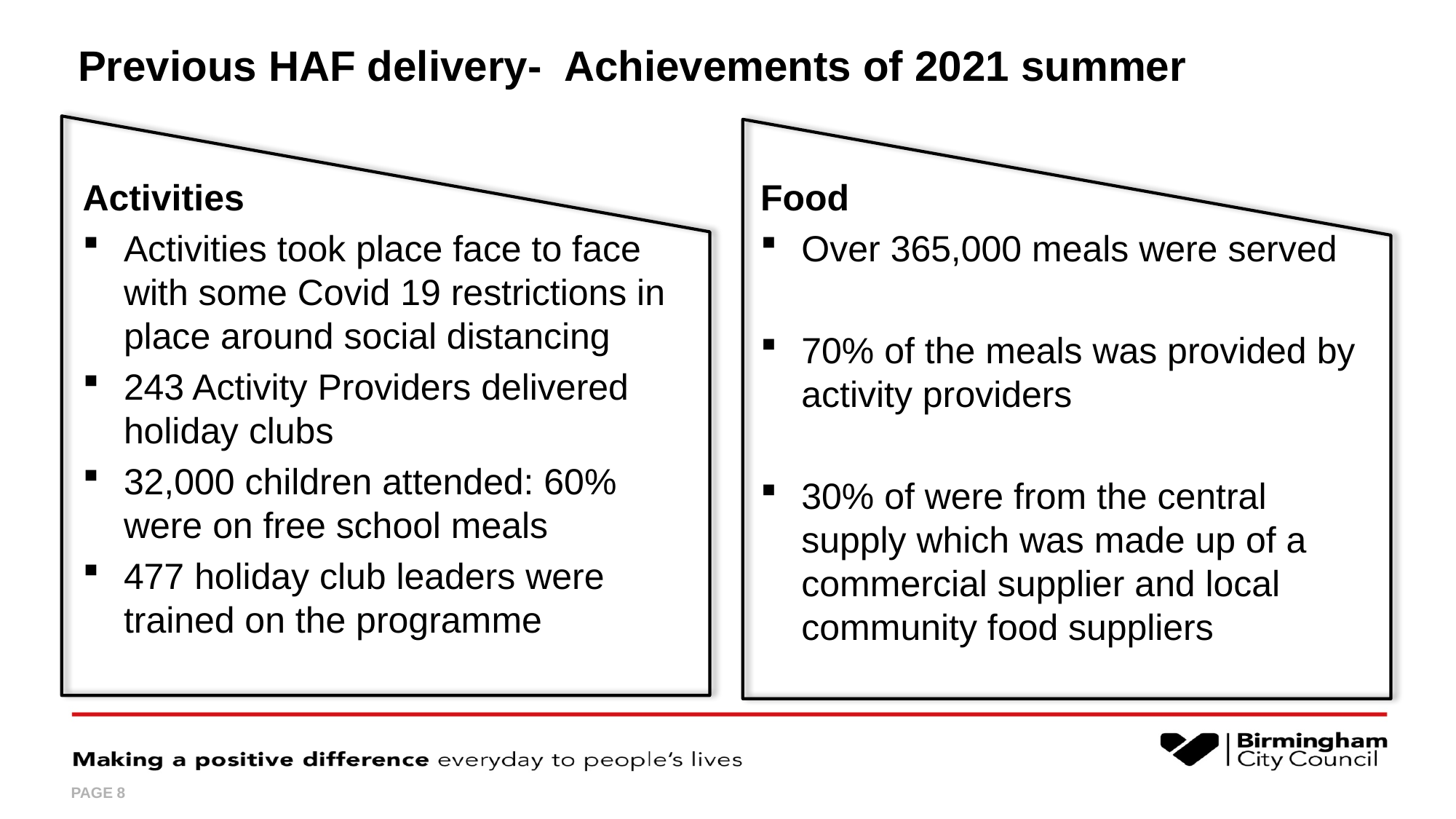

# Previous HAF delivery-  Achievements of 2021 summer

Activities
Activities took place face to face with some Covid 19 restrictions in place around social distancing
243 Activity Providers delivered holiday clubs
32,000 children attended: 60% were on free school meals
477 holiday club leaders were trained on the programme

Food
Over 365,000 meals were served

70% of the meals was provided by activity providers

30% of were from the central supply which was made up of a commercial supplier and local community food suppliers
PAGE 8